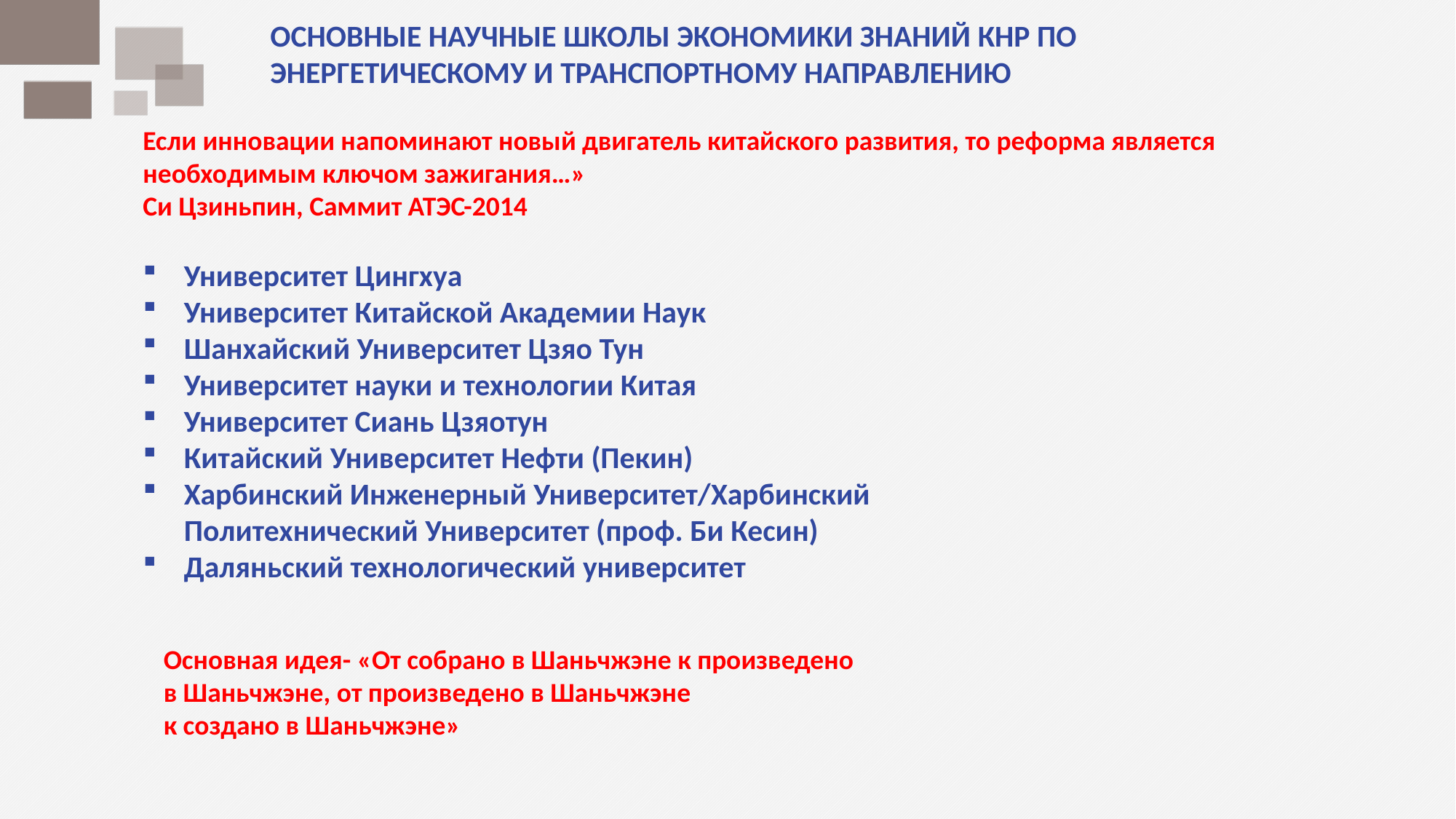

ОСНОВНЫЕ НАУЧНЫЕ ШКОЛЫ ЭКОНОМИКИ ЗНАНИЙ КНР ПО
ЭНЕРГЕТИЧЕСКОМУ И ТРАНСПОРТНОМУ НАПРАВЛЕНИЮ
Если инновации напоминают новый двигатель китайского развития, то реформа является
необходимым ключом зажигания…»
Си Цзиньпин, Саммит АТЭС-2014
Университет Цингхуа
Университет Китайской Академии Наук
Шанхайский Университет Цзяо Тун
Университет науки и технологии Китая
Университет Сиань Цзяотун
Китайский Университет Нефти (Пекин)
Харбинский Инженерный Университет/Харбинский Политехнический Университет (проф. Би Кесин)
Даляньский технологический университет

Основная идея- «От собрано в Шаньчжэне к произведено
в Шаньчжэне, от произведено в Шаньчжэне
к создано в Шаньчжэне»